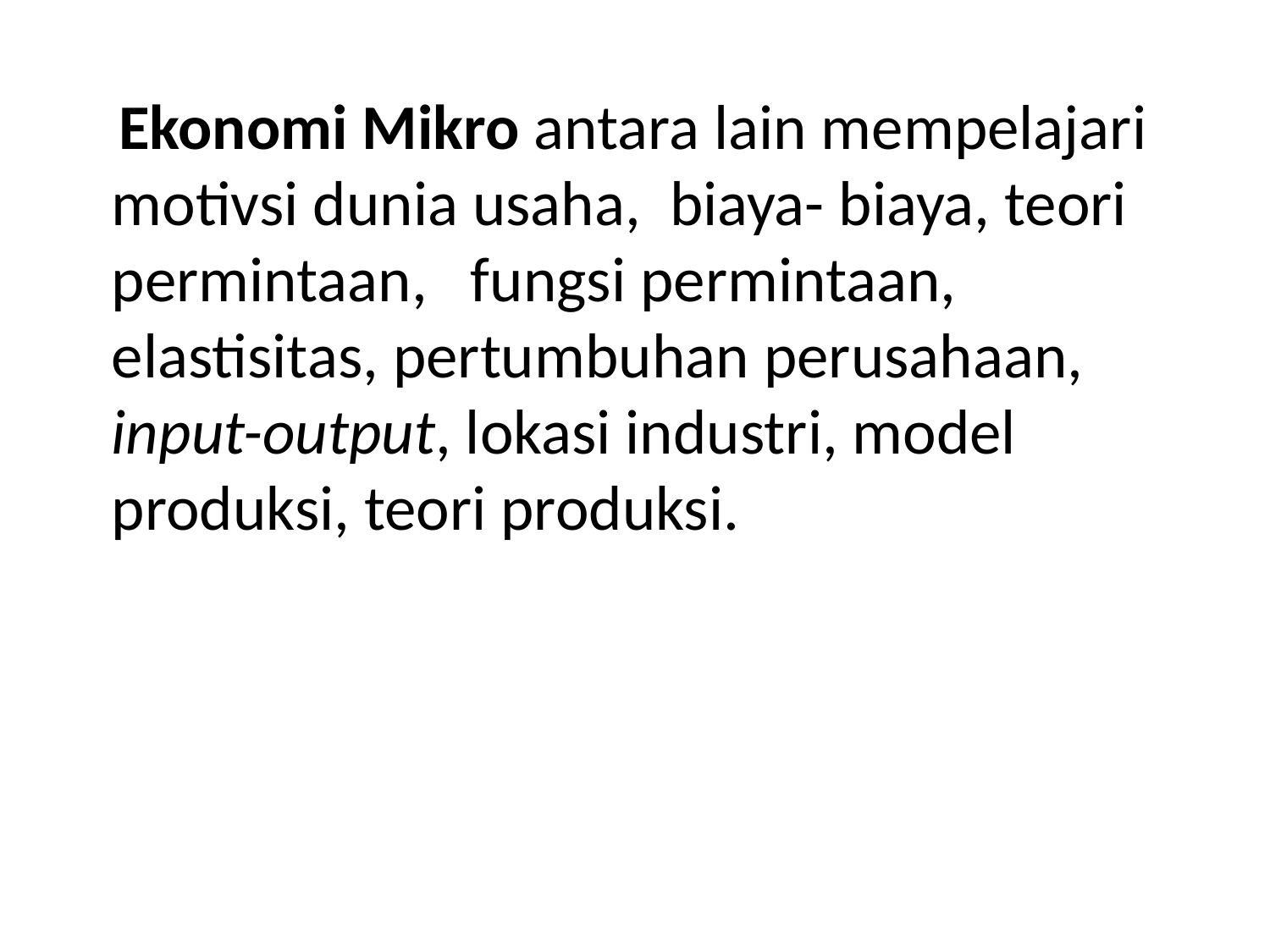

Ekonomi Mikro antara lain mempelajari motivsi dunia usaha,  biaya- biaya, teori permintaan,   fungsi permintaan, elastisitas, pertumbuhan perusahaan, input-output, lokasi industri, model produksi, teori produksi.